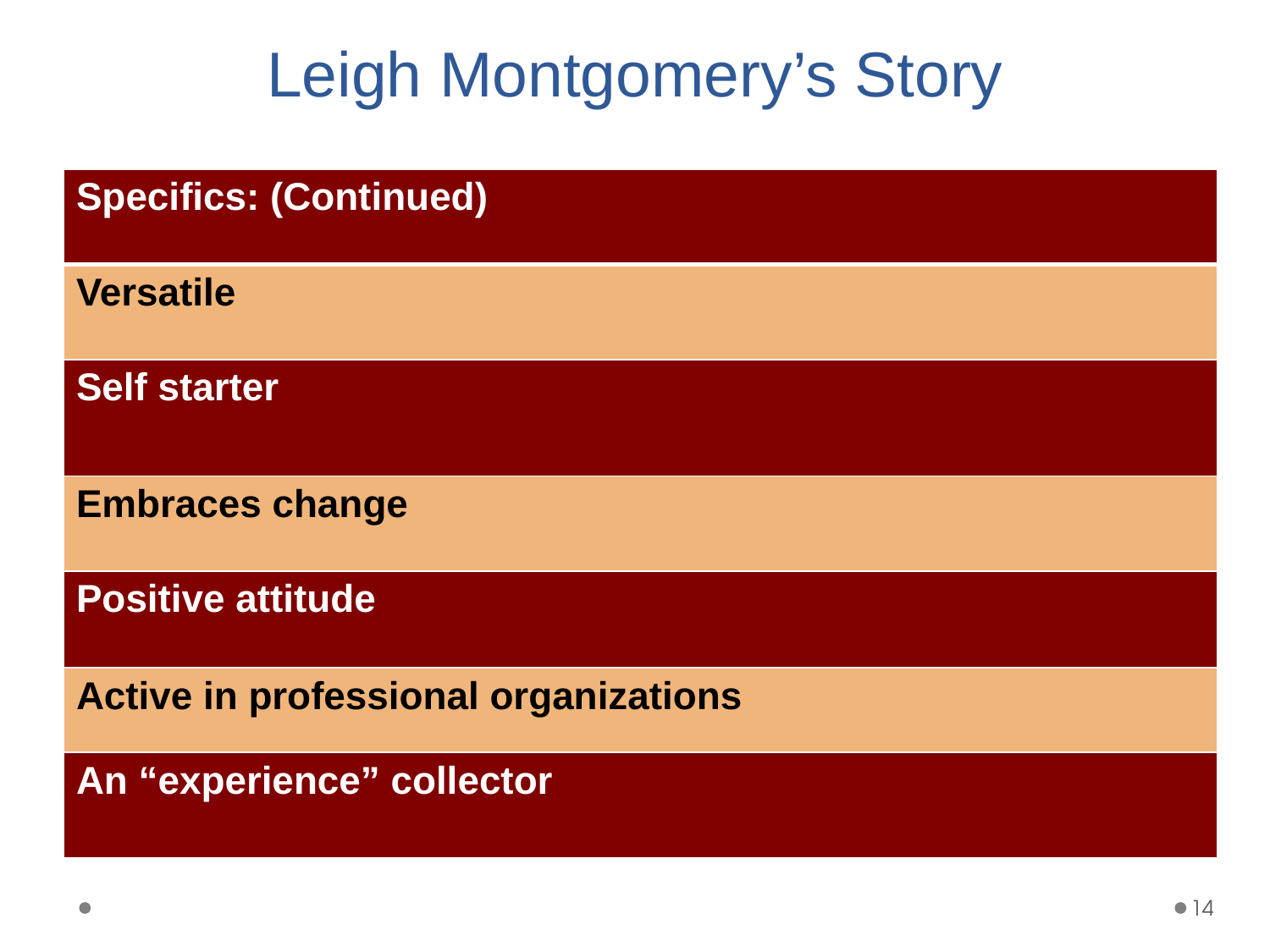

# Leigh Montgomery’s Story
| Specifics: (Continued) |
| --- |
| Versatile |
| Self starter |
| Embraces change |
| Positive attitude |
| Active in professional organizations |
| An “experience” collector |
14